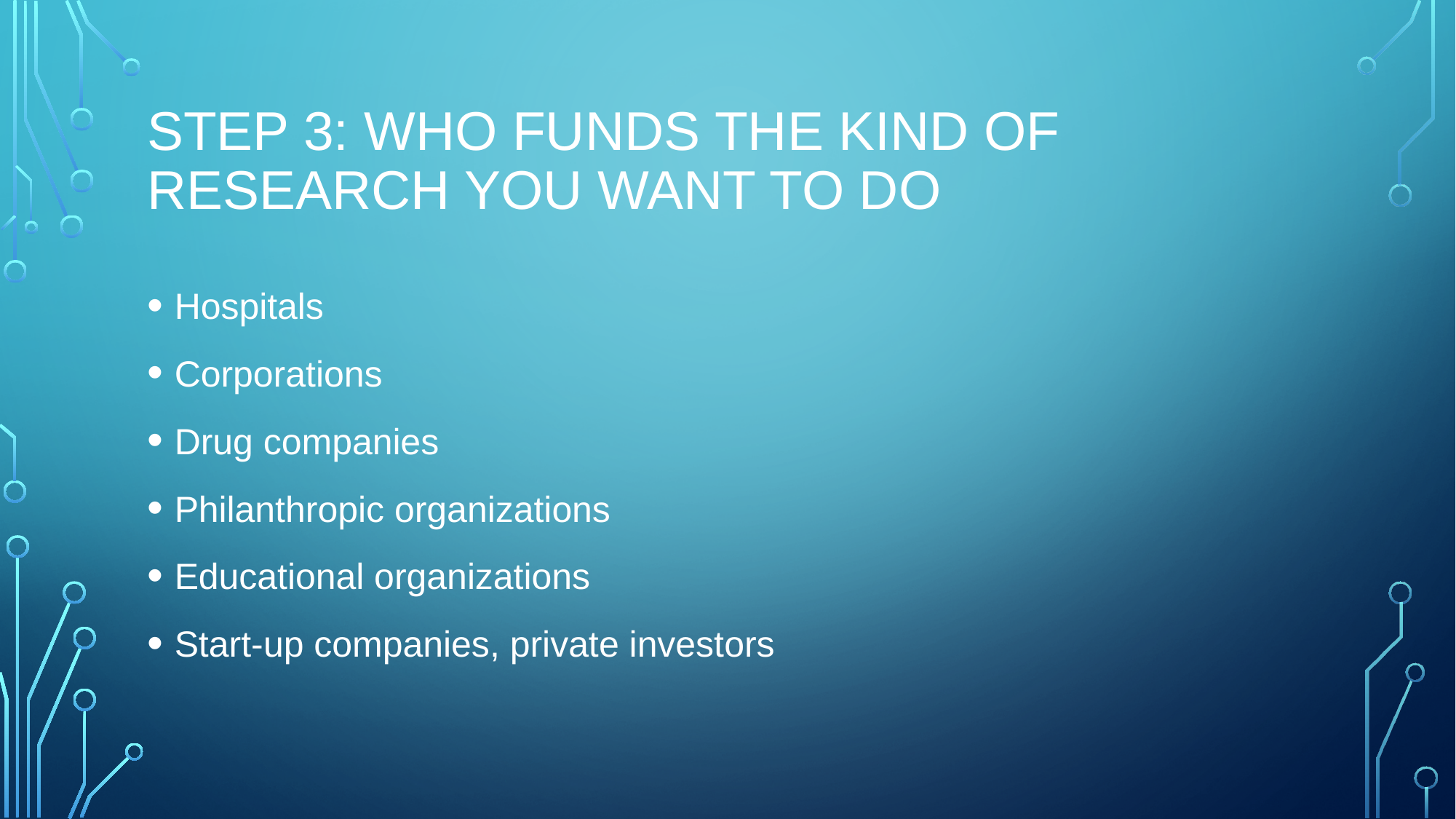

# Step 3: Who funds the kind of research you want to do
Hospitals
Corporations
Drug companies
Philanthropic organizations
Educational organizations
Start-up companies, private investors